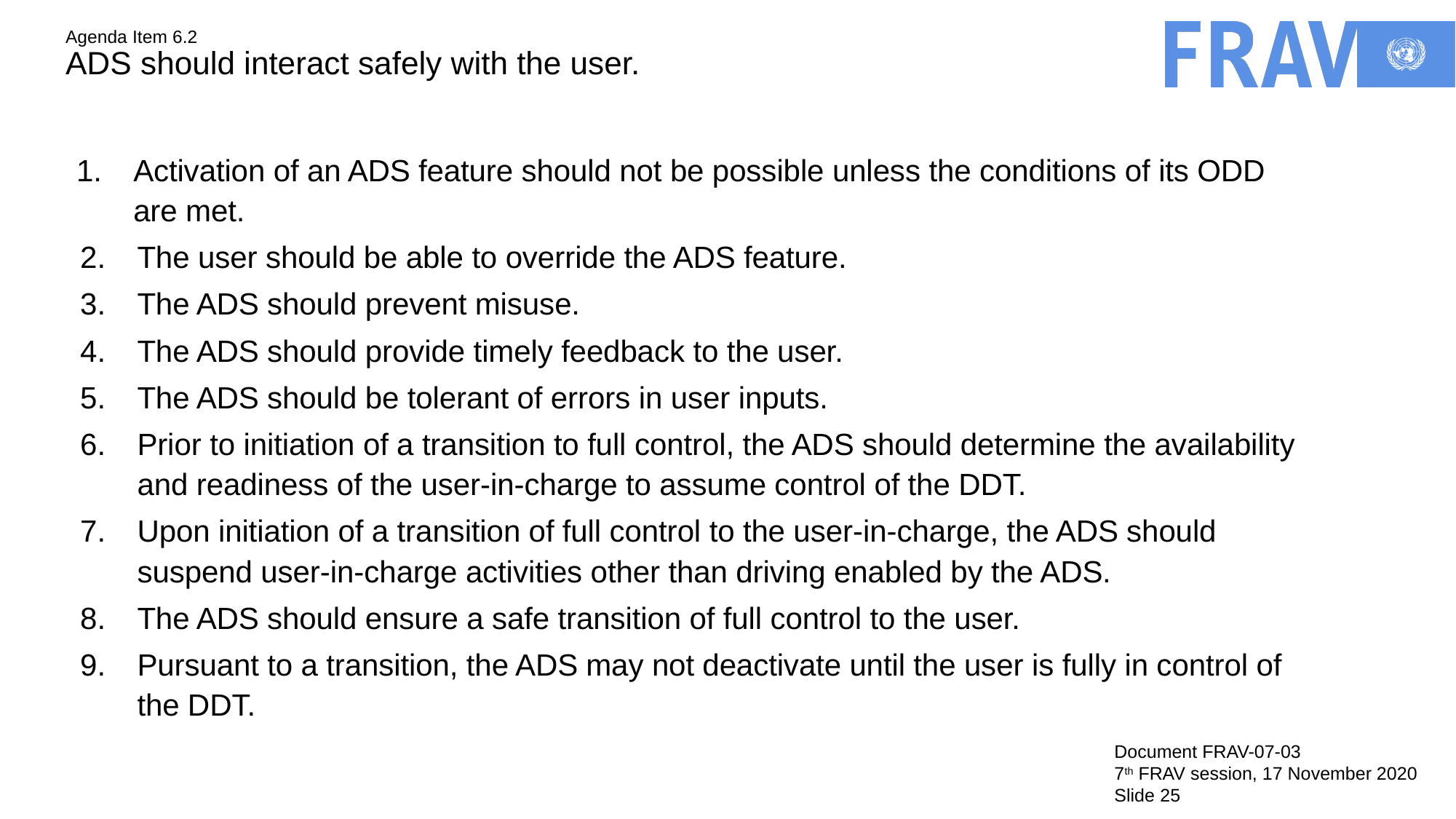

# Agenda Item 6.2 ADS should interact safely with the user.
Activation of an ADS feature should not be possible unless the conditions of its ODD are met.
The user should be able to override the ADS feature.
The ADS should prevent misuse.
The ADS should provide timely feedback to the user.
The ADS should be tolerant of errors in user inputs.
Prior to initiation of a transition to full control, the ADS should determine the availability and readiness of the user-in-charge to assume control of the DDT.
Upon initiation of a transition of full control to the user-in-charge, the ADS should suspend user-in-charge activities other than driving enabled by the ADS.
The ADS should ensure a safe transition of full control to the user.
Pursuant to a transition, the ADS may not deactivate until the user is fully in control of the DDT.